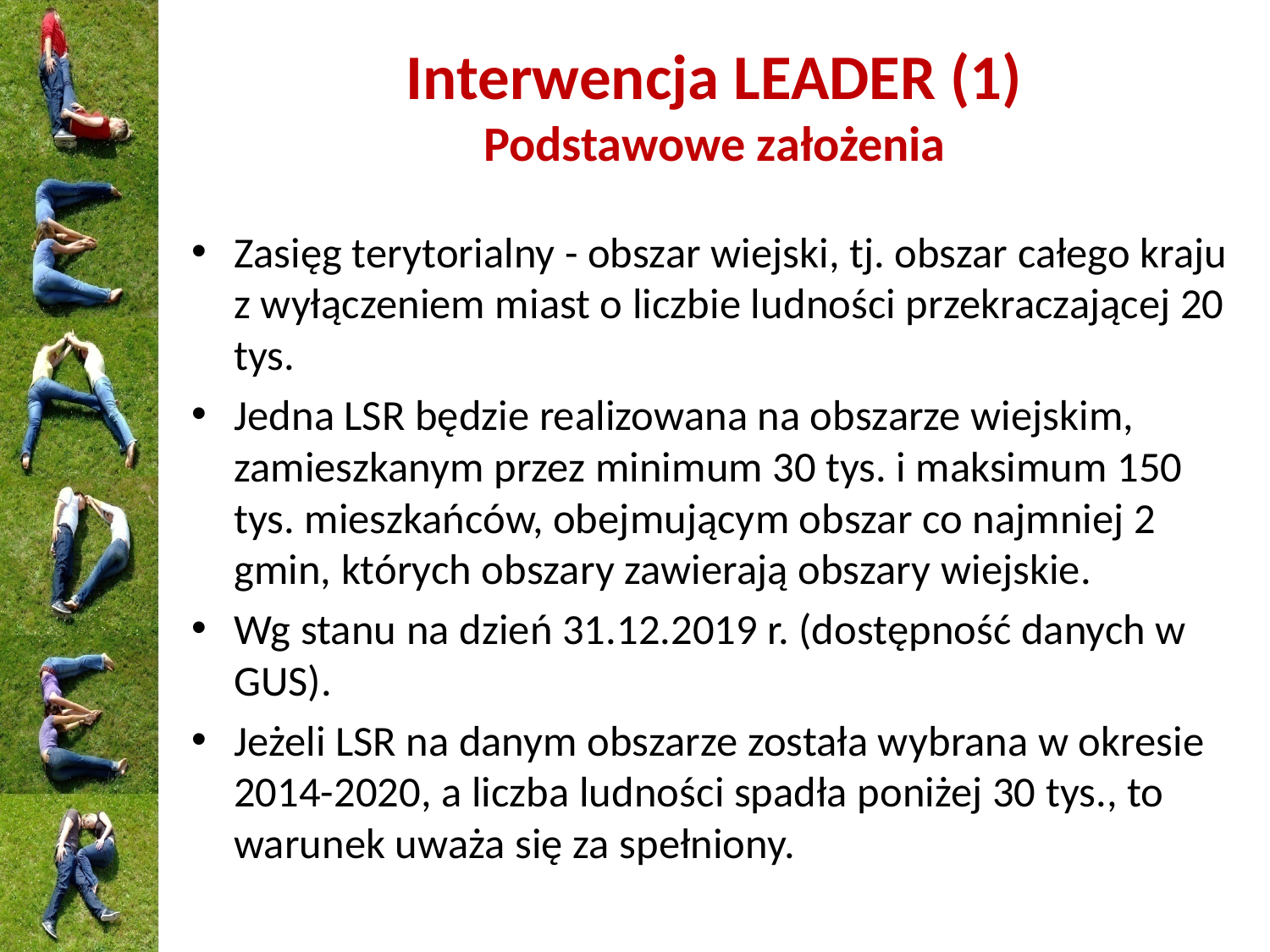

# Interwencja LEADER (1) Podstawowe założenia
Zasięg terytorialny - obszar wiejski, tj. obszar całego kraju z wyłączeniem miast o liczbie ludności przekraczającej 20 tys.
Jedna LSR będzie realizowana na obszarze wiejskim, zamieszkanym przez minimum 30 tys. i maksimum 150 tys. mieszkańców, obejmującym obszar co najmniej 2 gmin, których obszary zawierają obszary wiejskie.
Wg stanu na dzień 31.12.2019 r. (dostępność danych w GUS).
Jeżeli LSR na danym obszarze została wybrana w okresie 2014-2020, a liczba ludności spadła poniżej 30 tys., to warunek uważa się za spełniony.